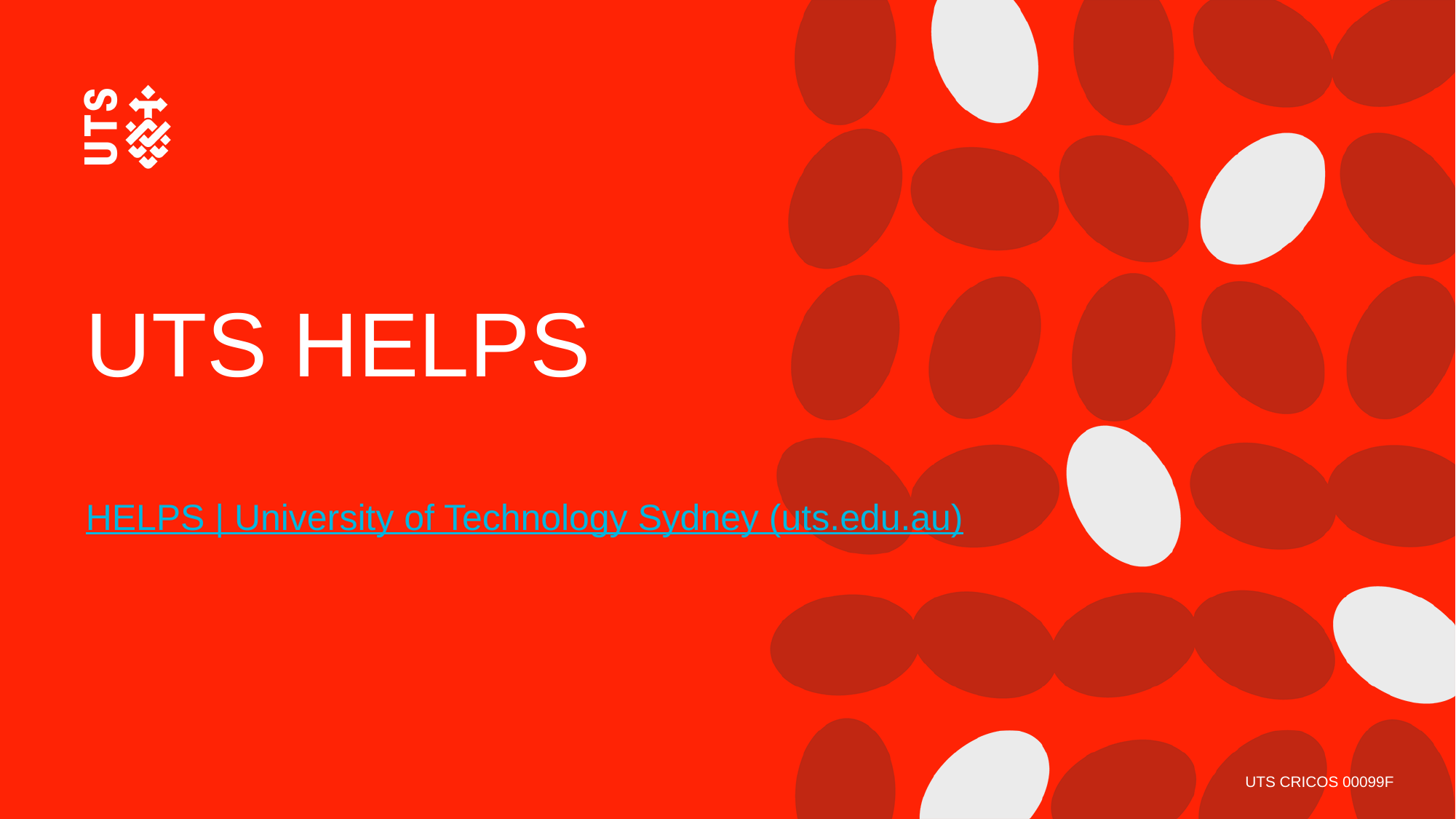

# UTS HELPS
HELPS | University of Technology Sydney (uts.edu.au)